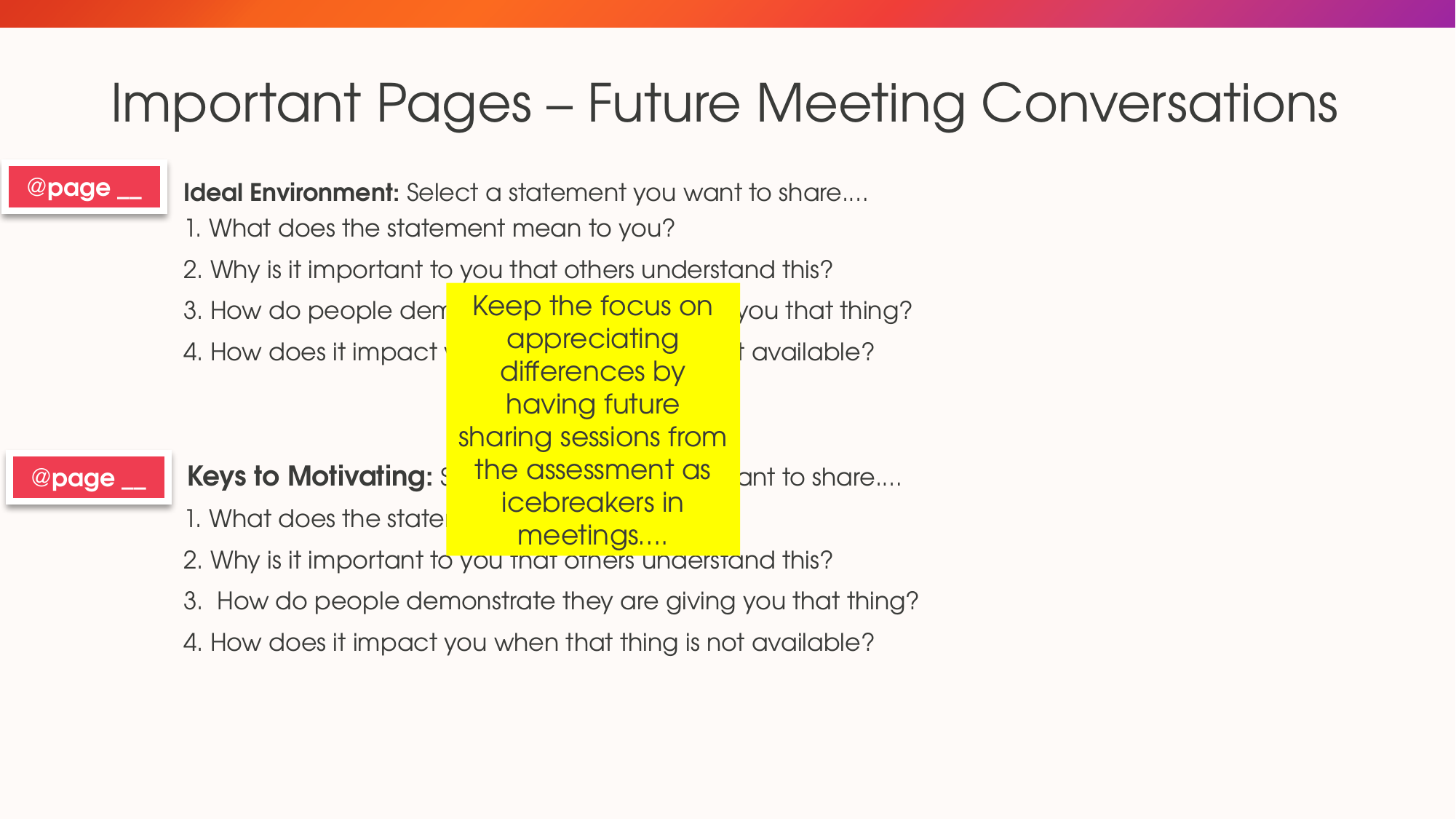

# Important Pages – Future Meeting Conversations
Ideal Environment: Select a statement you want to share.…
@page __
1. What does the statement mean to you?
2. Why is it important to you that others understand this?
3. How do people demonstrate they are giving you that thing?
4. How does it impact you when that thing is not available?
Keep the focus on appreciating differences by having future sharing sessions from the assessment as icebreakers in meetings….
@page __
Keys to Motivating: Select a statement you want to share.…
1. What does the statement mean to you?
2. Why is it important to you that others understand this?
3.  How do people demonstrate they are giving you that thing?
4. How does it impact you when that thing is not available?